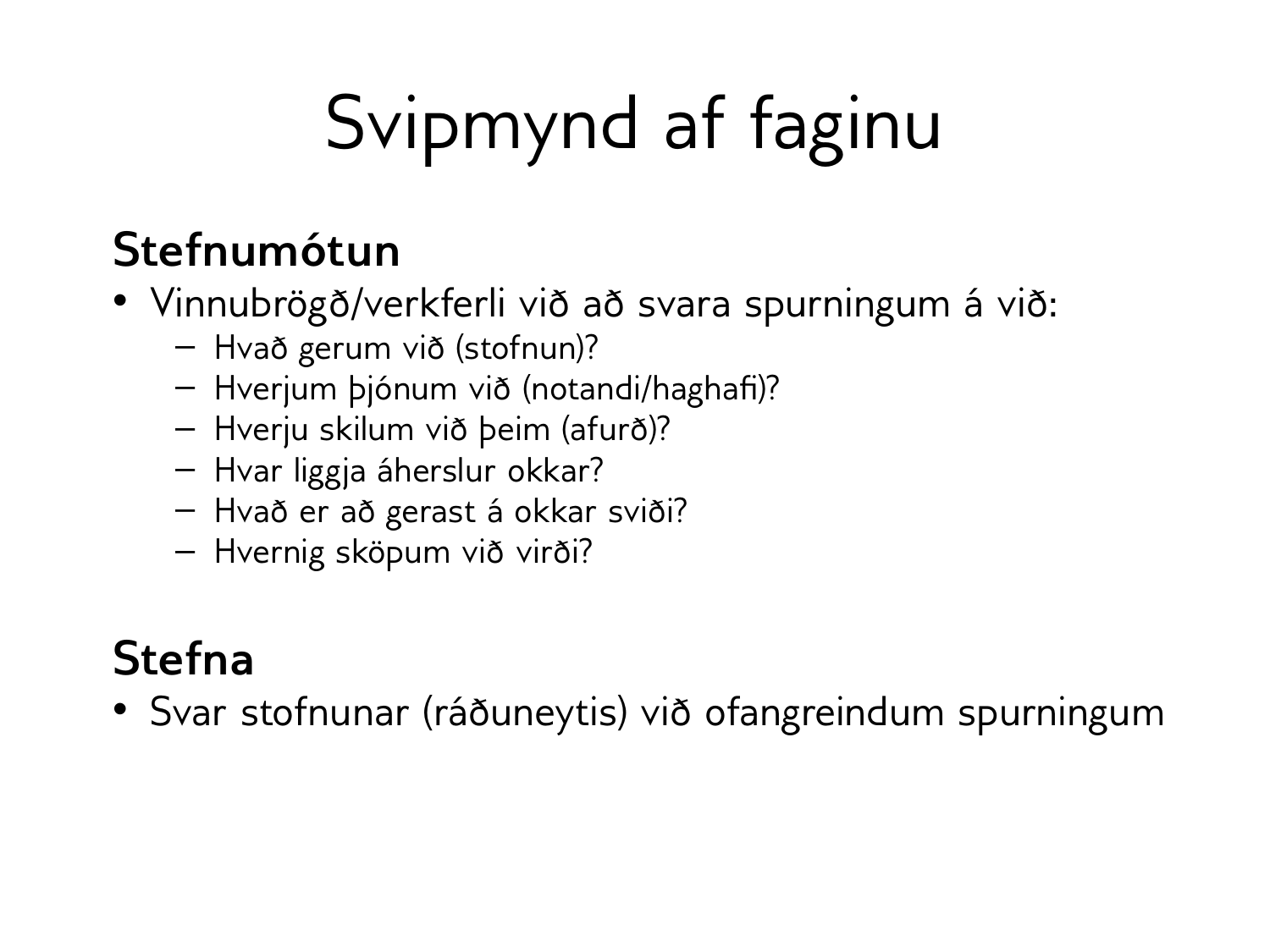

# Svipmynd af faginu
Stefnumótun
Vinnubrögð/verkferli við að svara spurningum á við:
Hvað gerum við (stofnun)?
Hverjum þjónum við (notandi/haghafi)?
Hverju skilum við þeim (afurð)?
Hvar liggja áherslur okkar?
Hvað er að gerast á okkar sviði?
Hvernig sköpum við virði?

Stefna
Svar stofnunar (ráðuneytis) við ofangreindum spurningum